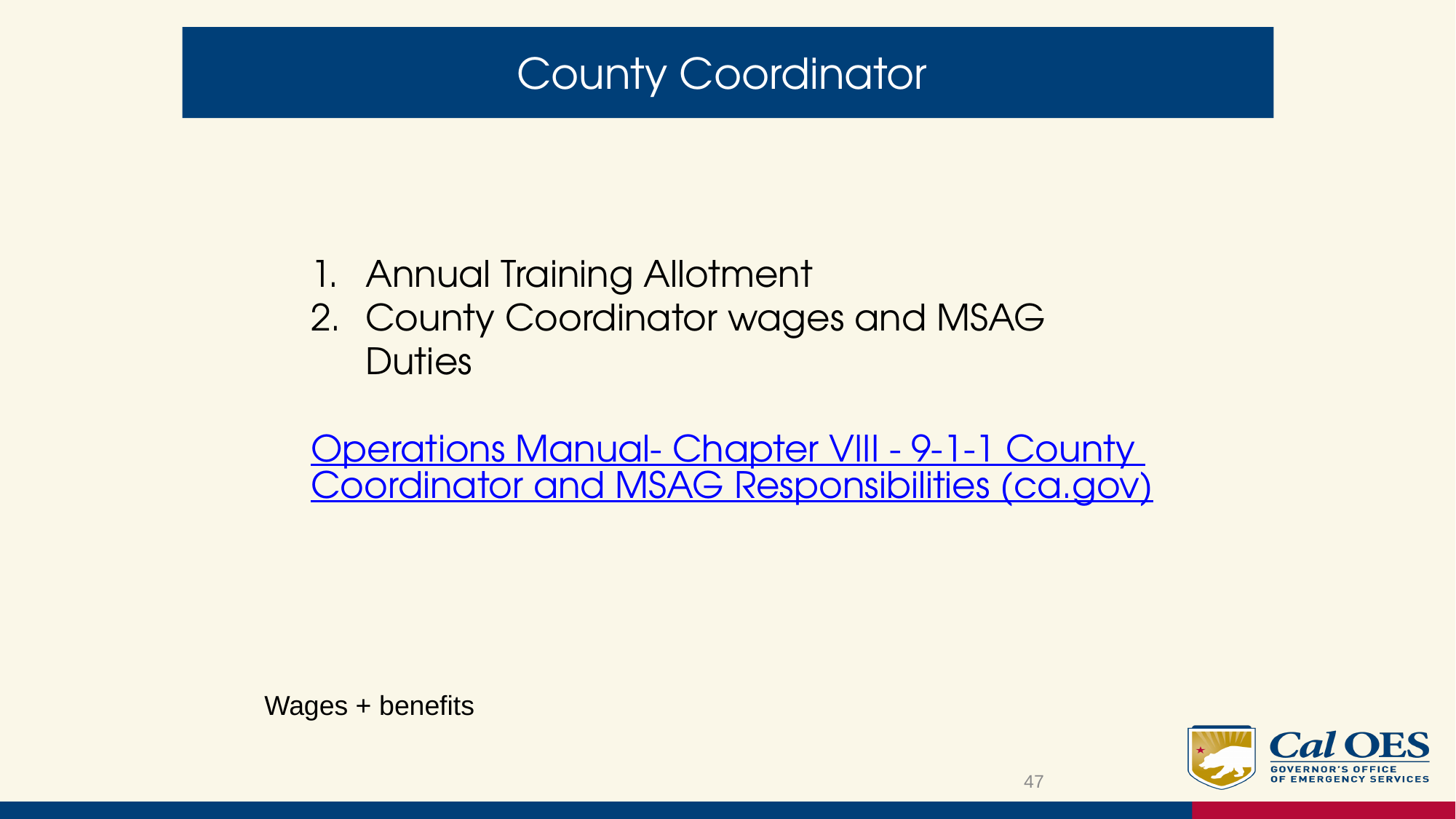

# County Coordinator
Annual Training Allotment
County Coordinator wages and MSAG Duties

Operations Manual- Chapter VIII - 9-1-1 County Coordinator and MSAG Responsibilities (ca.gov)
Wages + benefits
47